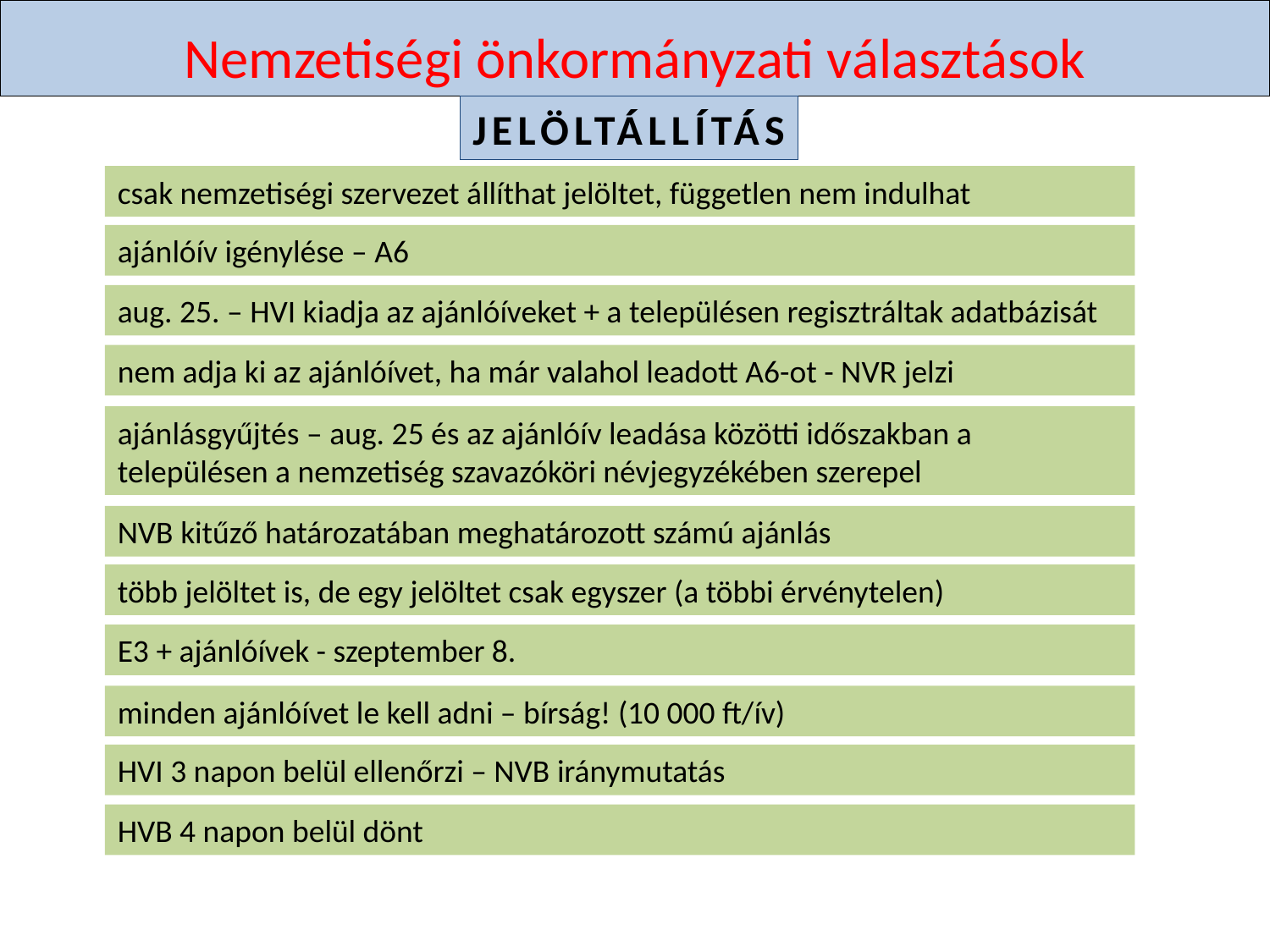

# Nemzetiségi önkormányzati választások
JELÖLTÁLLÍTÁS
csak nemzetiségi szervezet állíthat jelöltet, független nem indulhat
ajánlóív igénylése – A6
aug. 25. – HVI kiadja az ajánlóíveket + a településen regisztráltak adatbázisát
nem adja ki az ajánlóívet, ha már valahol leadott A6-ot - NVR jelzi
ajánlásgyűjtés – aug. 25 és az ajánlóív leadása közötti időszakban a településen a nemzetiség szavazóköri névjegyzékében szerepel
NVB kitűző határozatában meghatározott számú ajánlás
több jelöltet is, de egy jelöltet csak egyszer (a többi érvénytelen)
E3 + ajánlóívek - szeptember 8.
minden ajánlóívet le kell adni – bírság! (10 000 ft/ív)
HVI 3 napon belül ellenőrzi – NVB iránymutatás
HVB 4 napon belül dönt